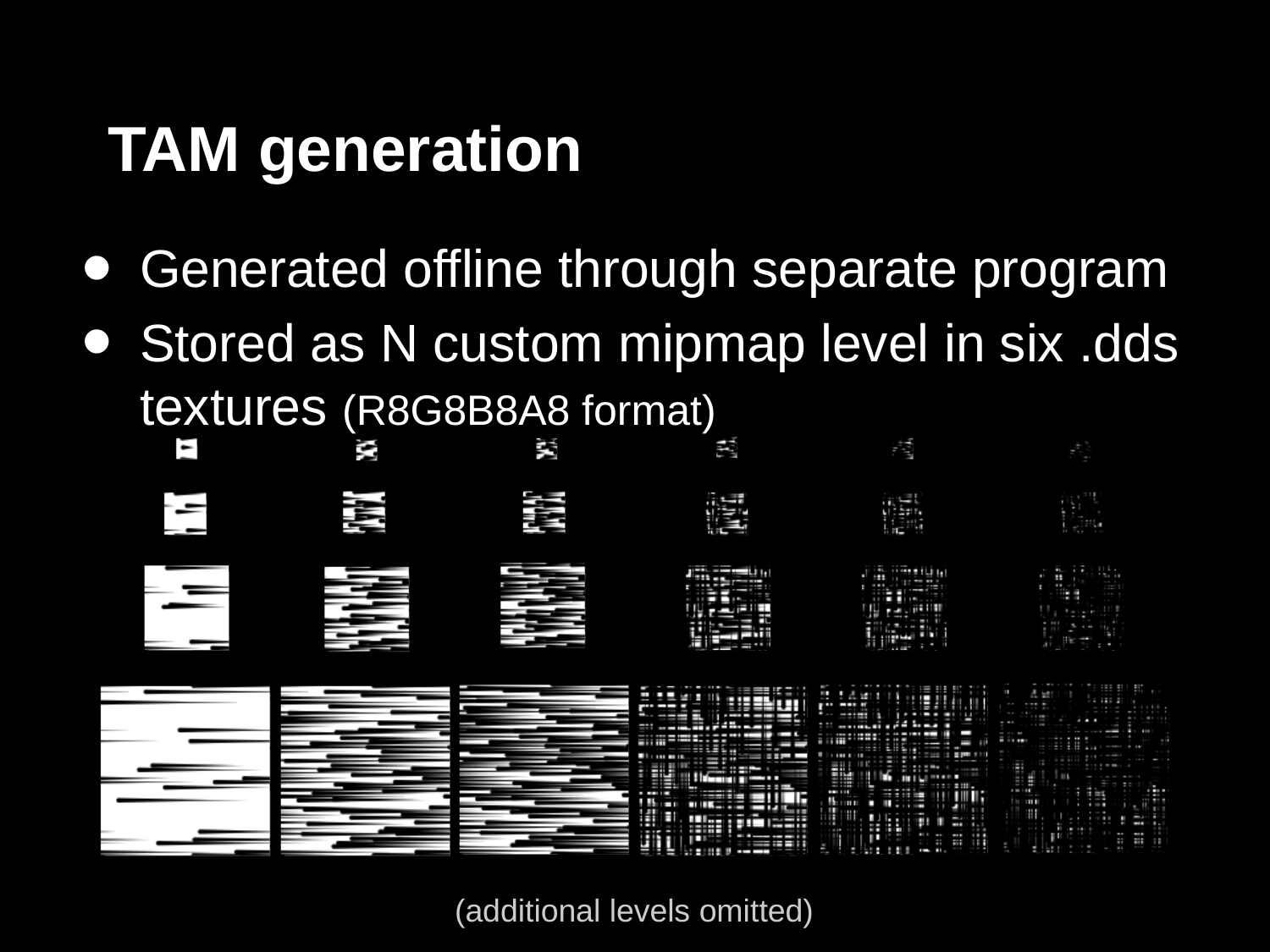

# TAM generation
Generated offline through separate program
Stored as N custom mipmap level in six .dds textures (R8G8B8A8 format)

(additional levels omitted)